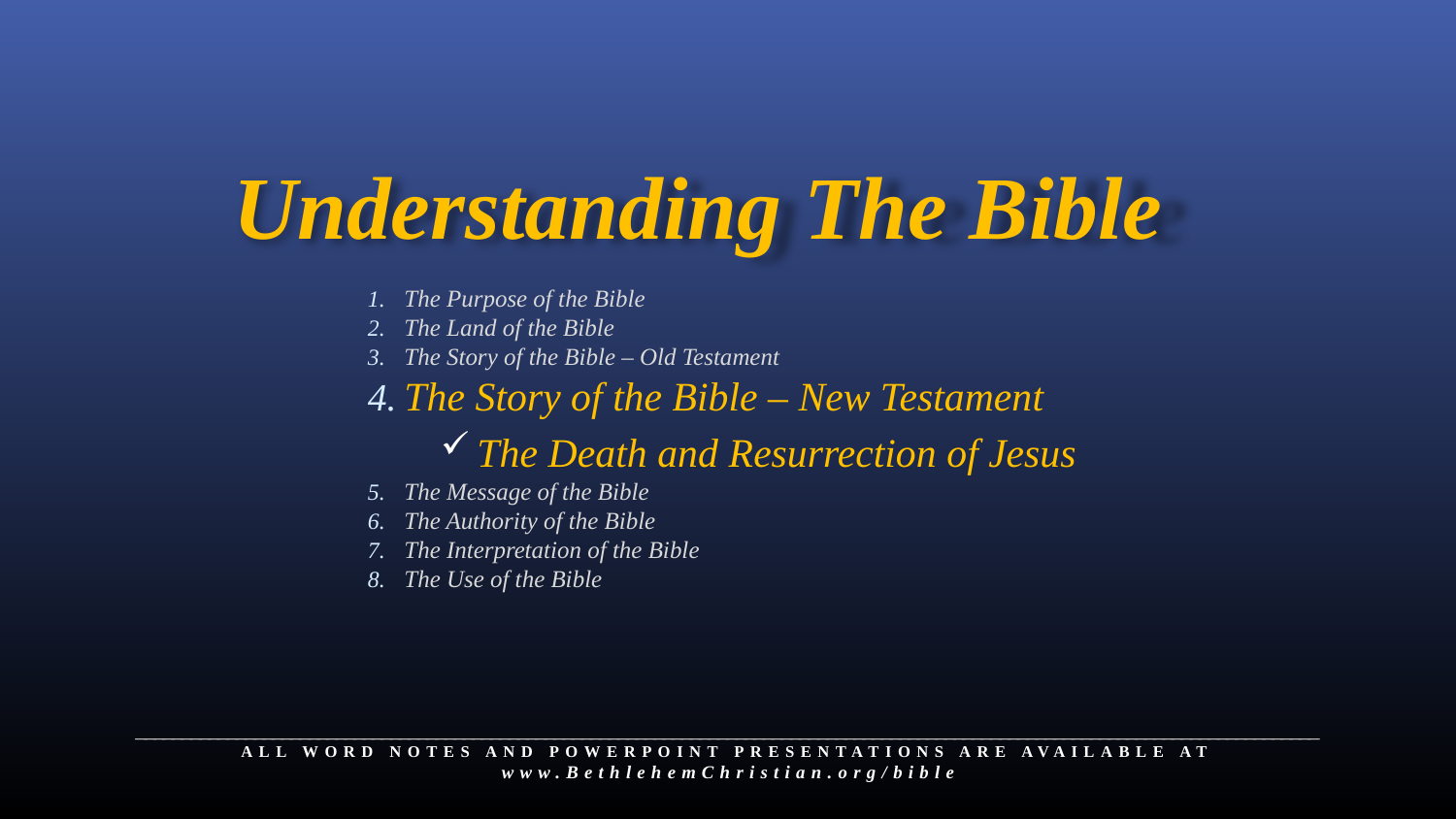

# Understanding The Bible
The Purpose of the Bible
The Land of the Bible
The Story of the Bible – Old Testament
The Story of the Bible – New Testament
The Death and Resurrection of Jesus
The Message of the Bible
The Authority of the Bible
The Interpretation of the Bible
The Use of the Bible
__________________________________________________________________________________________________________________________________
ALL WORD NOTES AND POWERPOINT PRESENTATIONS ARE AVAILABLE AT
www.BethlehemChristian.org/bible